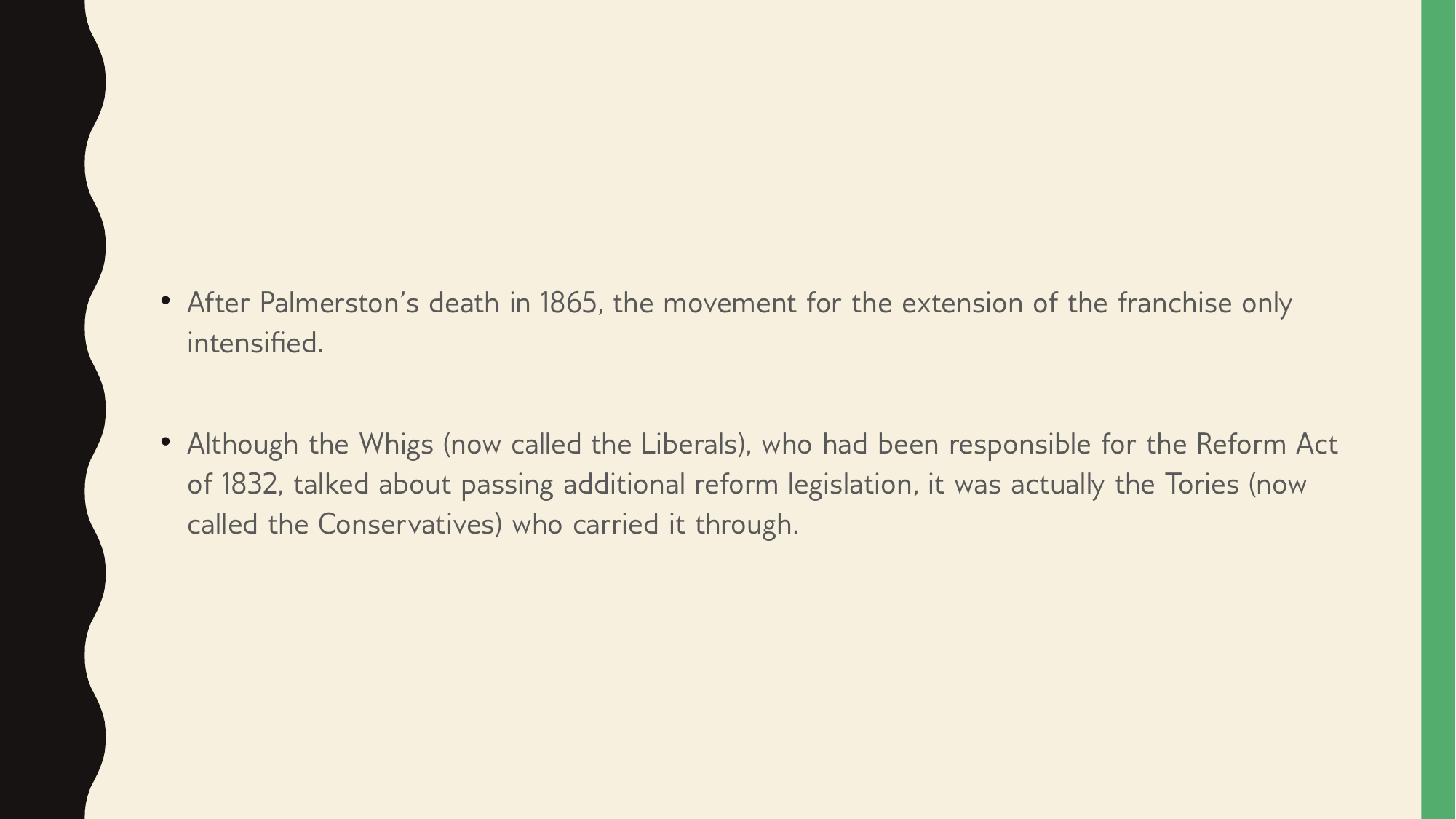

#
After Palmerston’s death in 1865, the movement for the extension of the franchise only intensified.

Although the Whigs (now called the Liberals), who had been responsible for the Reform Act of 1832, talked about passing additional reform legislation, it was actually the Tories (now called the Conservatives) who carried it through.